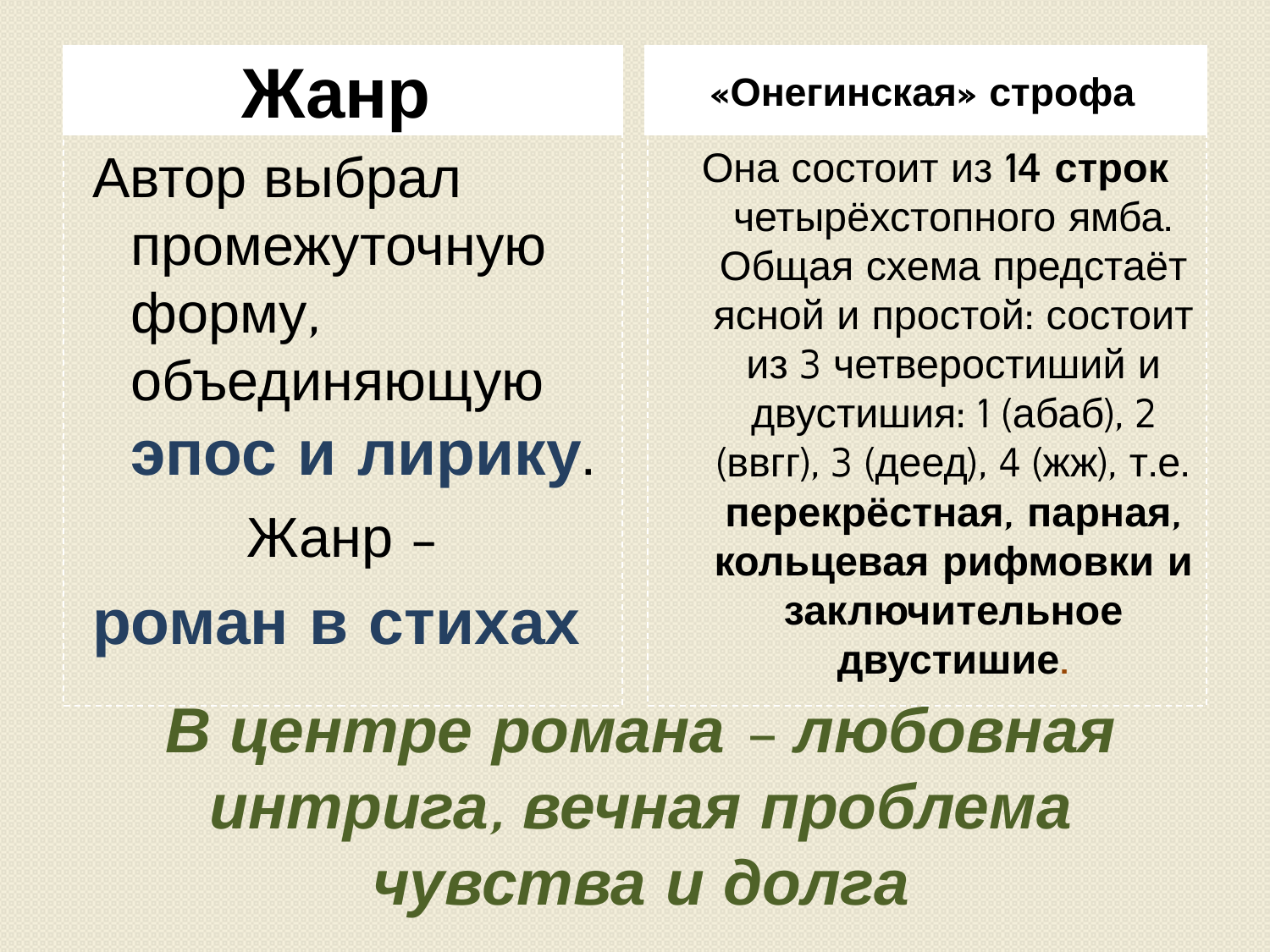

Жанр
«Онегинская» строфа
Автор выбрал промежуточную форму, объединяющую эпос и лирику.
Жанр –
роман в стихах
Она состоит из 14 строк четырёхстопного ямба. Общая схема предстаёт ясной и простой: состоит из 3 четверостиший и двустишия: 1 (абаб), 2 (ввгг), 3 (деед), 4 (жж), т.е. перекрёстная, парная, кольцевая рифмовки и заключительное двустишие.
# В центре романа – любовная интрига, вечная проблема чувства и долга